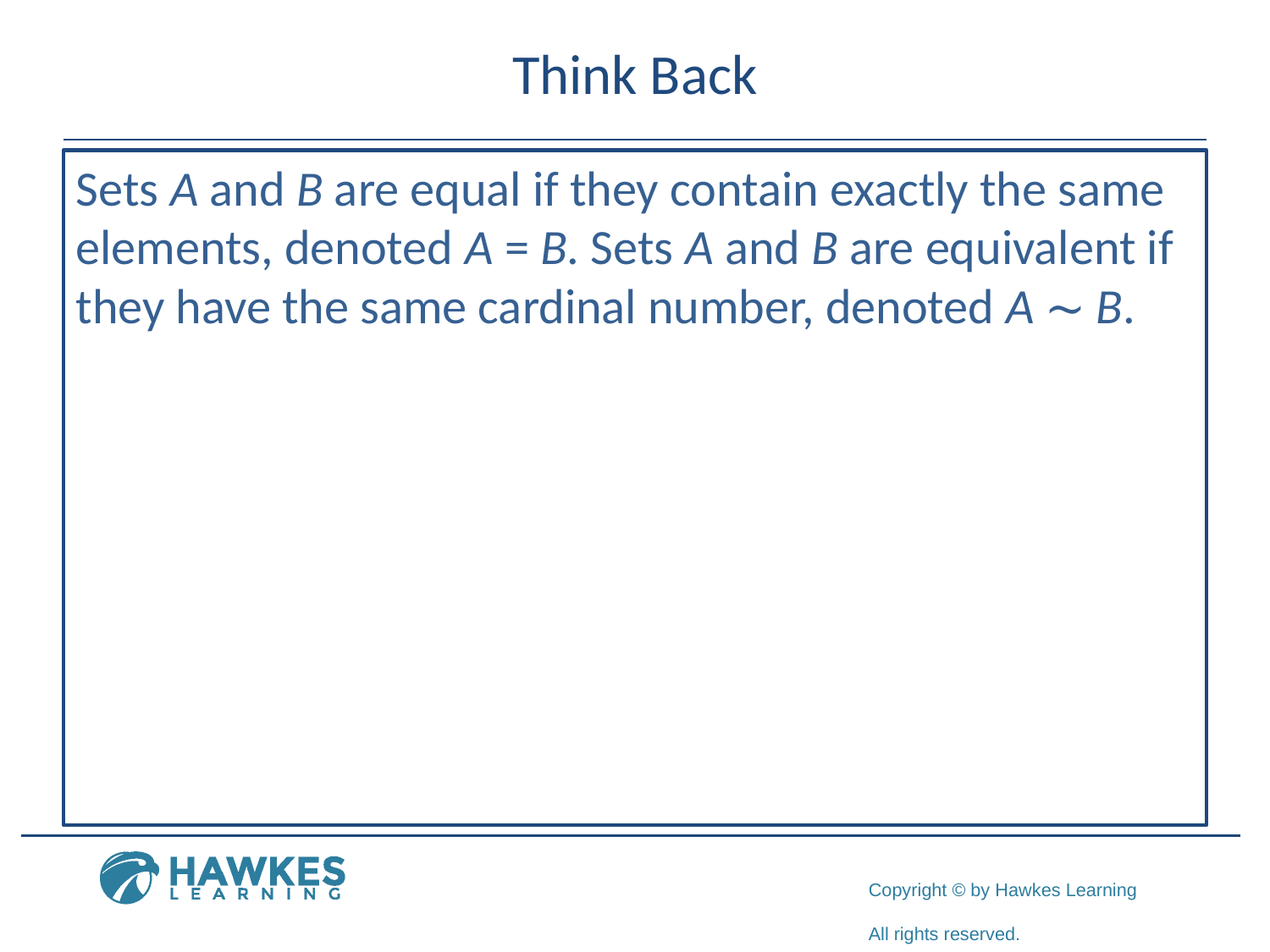

# Think Back
Sets A and B are equal if they contain exactly the same elements, denoted A = B. Sets A and B are equivalent if they have the same cardinal number, denoted A ∼ B.